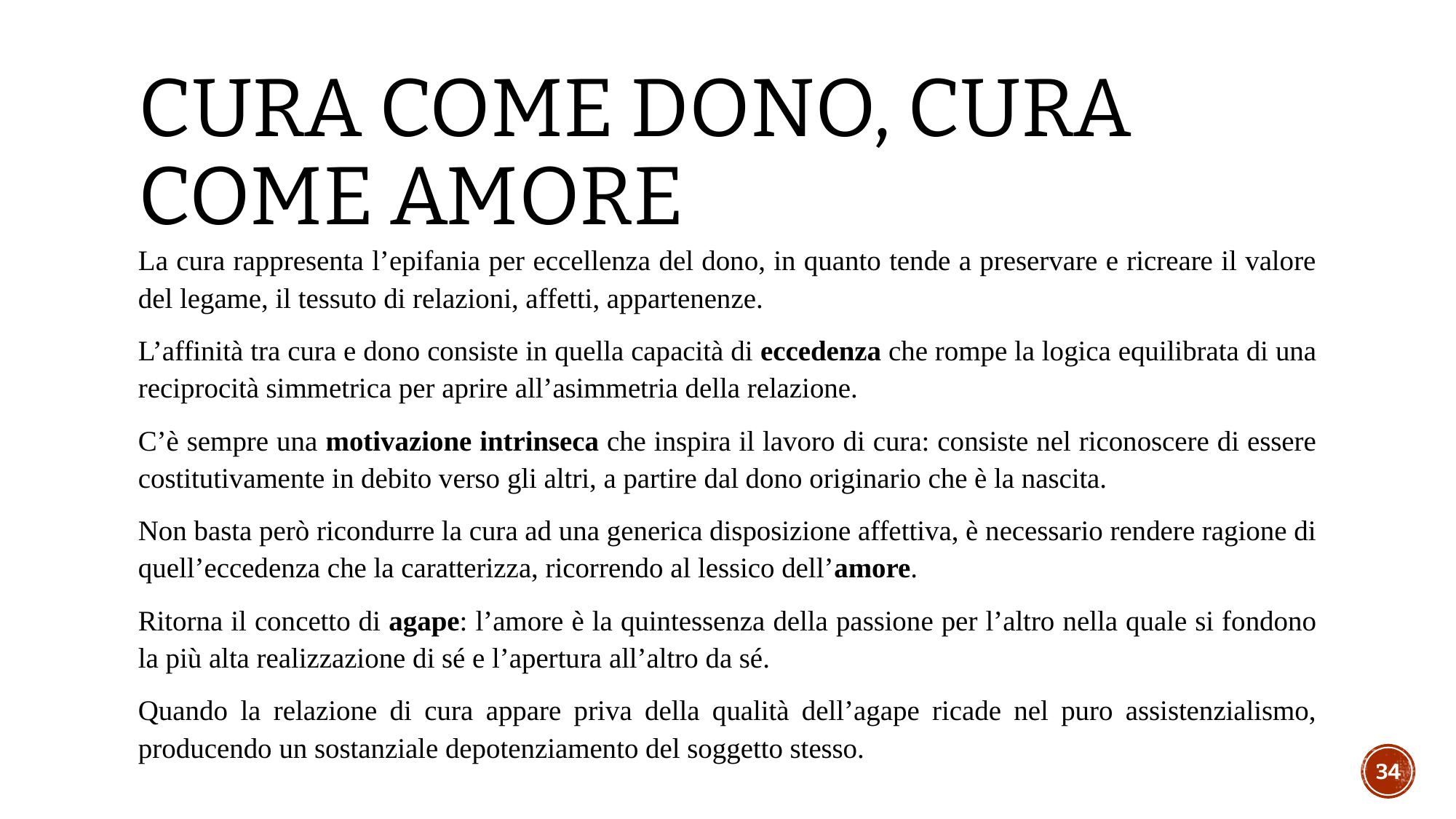

# Cura come dono, cura come amore
La cura rappresenta l’epifania per eccellenza del dono, in quanto tende a preservare e ricreare il valore del legame, il tessuto di relazioni, affetti, appartenenze.
L’affinità tra cura e dono consiste in quella capacità di eccedenza che rompe la logica equilibrata di una reciprocità simmetrica per aprire all’asimmetria della relazione.
C’è sempre una motivazione intrinseca che inspira il lavoro di cura: consiste nel riconoscere di essere costitutivamente in debito verso gli altri, a partire dal dono originario che è la nascita.
Non basta però ricondurre la cura ad una generica disposizione affettiva, è necessario rendere ragione di quell’eccedenza che la caratterizza, ricorrendo al lessico dell’amore.
Ritorna il concetto di agape: l’amore è la quintessenza della passione per l’altro nella quale si fondono la più alta realizzazione di sé e l’apertura all’altro da sé.
Quando la relazione di cura appare priva della qualità dell’agape ricade nel puro assistenzialismo, producendo un sostanziale depotenziamento del soggetto stesso.

34